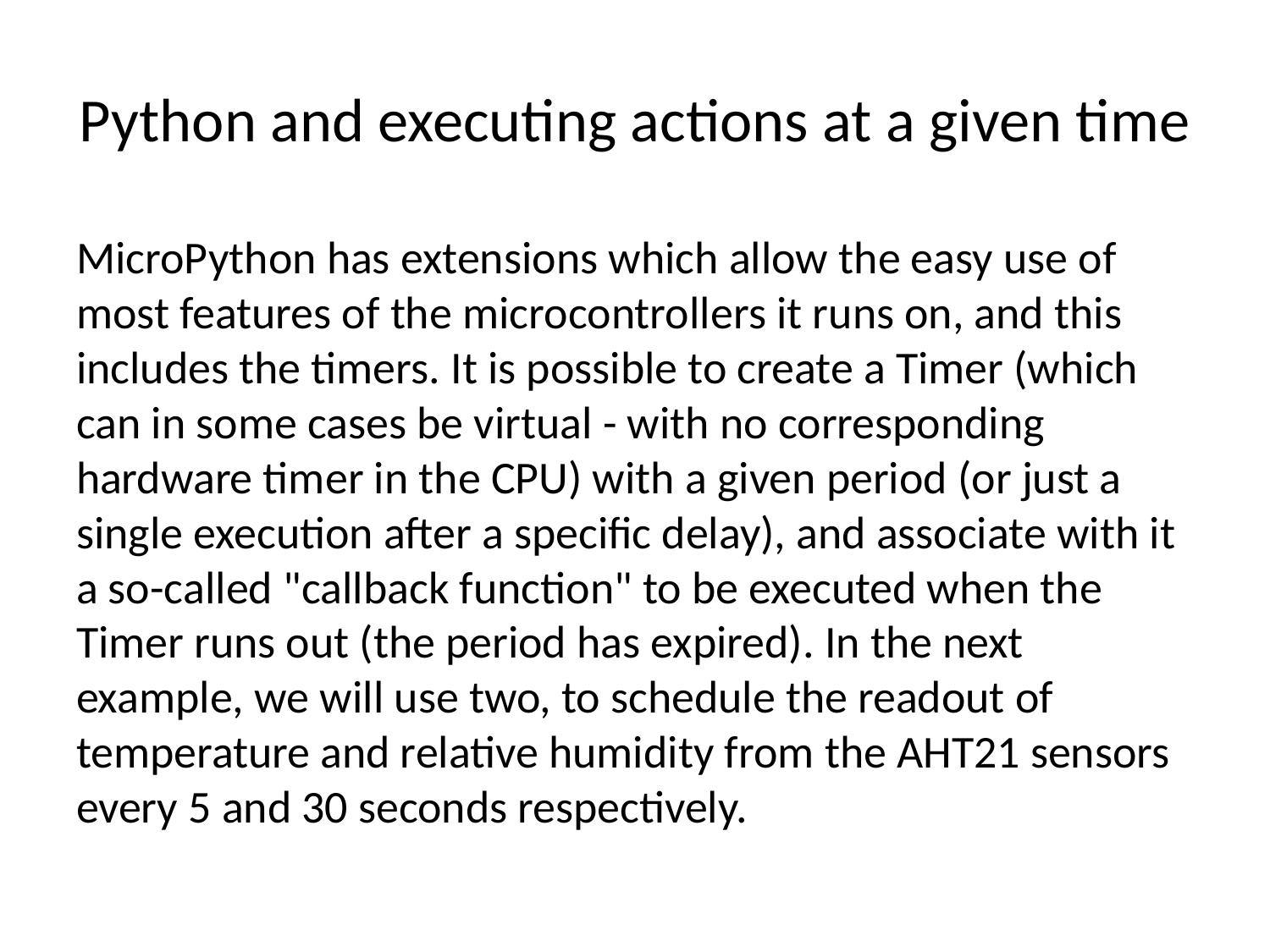

# Python and executing actions at a given time
MicroPython has extensions which allow the easy use of most features of the microcontrollers it runs on, and this includes the timers. It is possible to create a Timer (which can in some cases be virtual - with no corresponding hardware timer in the CPU) with a given period (or just a single execution after a specific delay), and associate with it a so-called "callback function" to be executed when the Timer runs out (the period has expired). In the next example, we will use two, to schedule the readout of temperature and relative humidity from the AHT21 sensors every 5 and 30 seconds respectively.